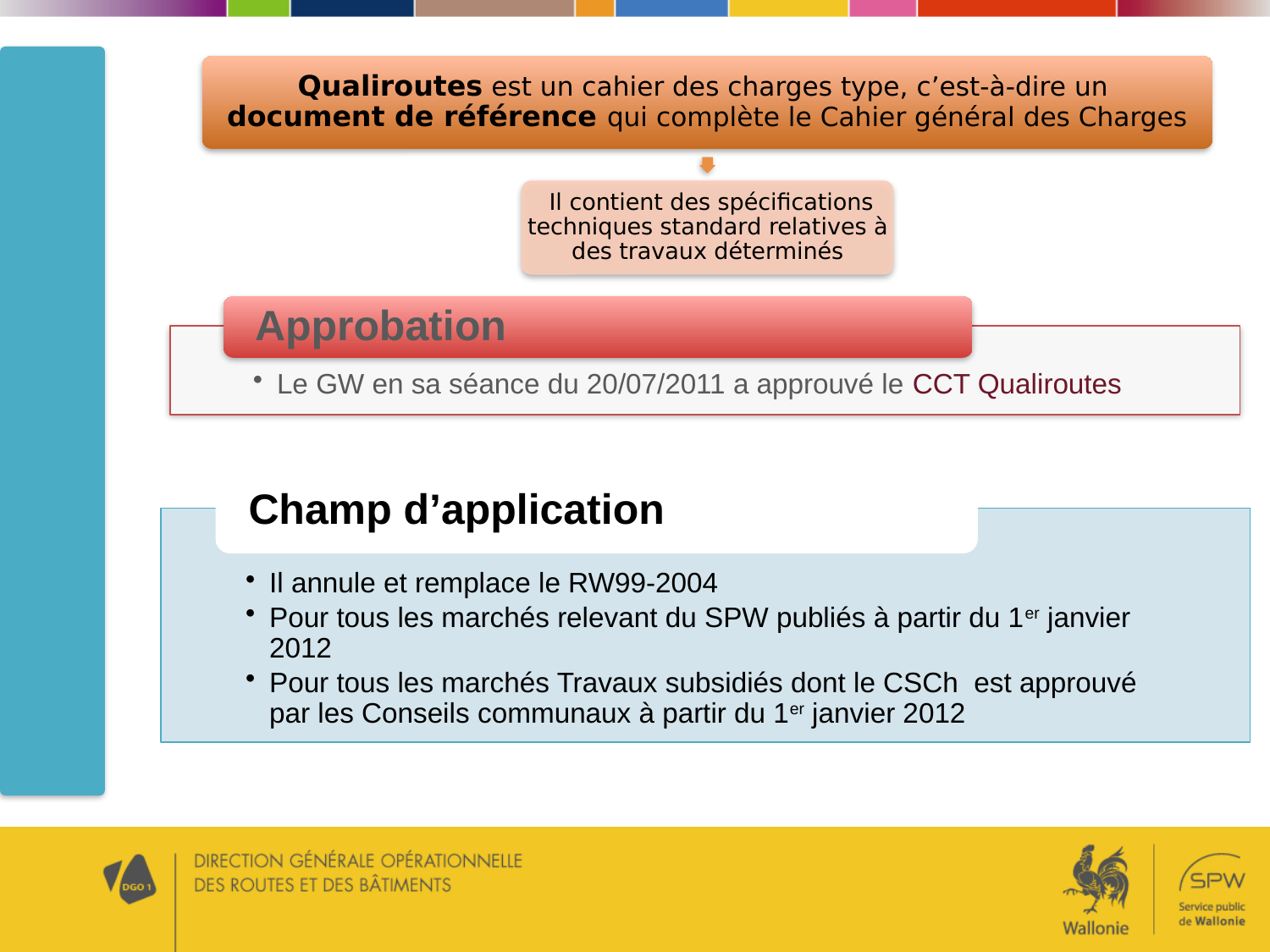

1. Définition
Qualiroutes est un cahier des charges type, c’est-à-dire un
document de référence qui complète le Cahier général des Charges
 Il contient des spécifications techniques standard relatives à des travaux déterminés
Le GW en sa séance du 20/07/2011 a approuvé le CCT Qualiroutes
Approbation
Il annule et remplace le RW99-2004
Pour tous les marchés relevant du SPW publiés à partir du 1er janvier 2012
Pour tous les marchés Travaux subsidiés dont le CSCh  est approuvé par les Conseils communaux à partir du 1er janvier 2012
Champ d’application